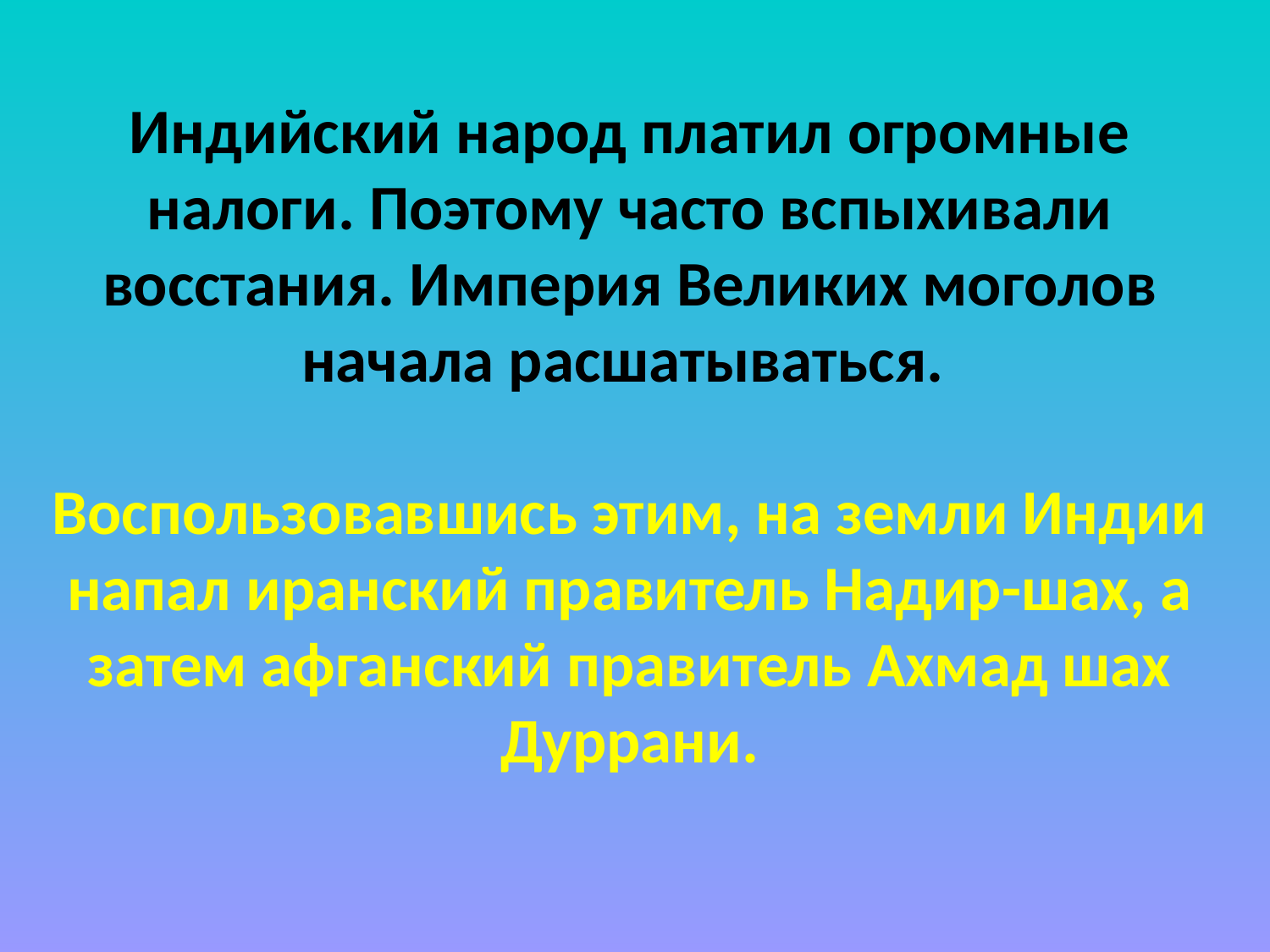

# Индийский народ платил огромные налоги. Поэтому часто вспыхивали восстания. Империя Великих моголов начала расшатываться. Воспользовавшись этим, на земли Индии напал иранский правитель Надир-шах, а затем афганский правитель Ахмад шах Дуррани.